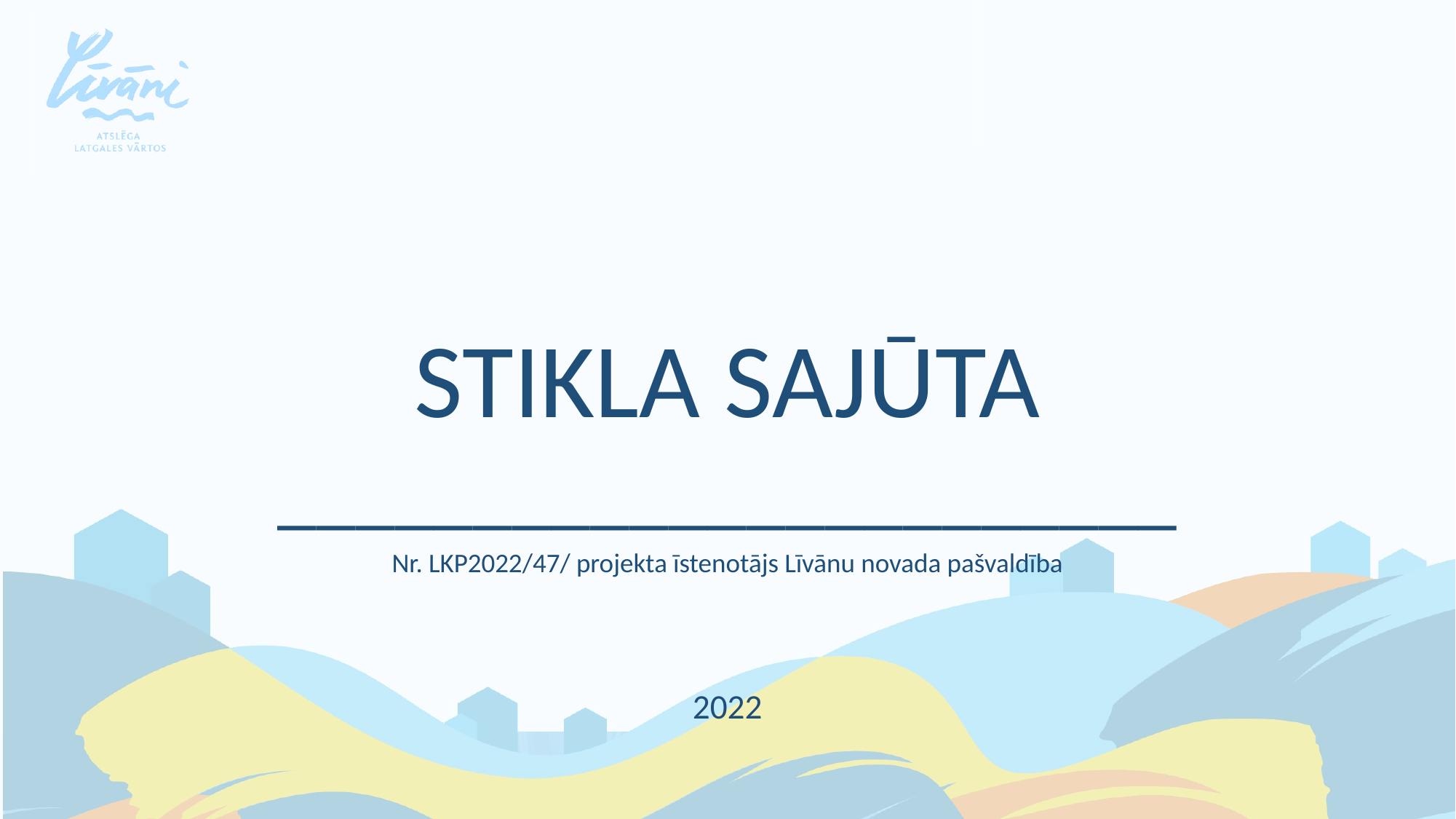

STIKLA SAJŪTA
_______________________
Nr. LKP2022/47/ projekta īstenotājs Līvānu novada pašvaldība

2022